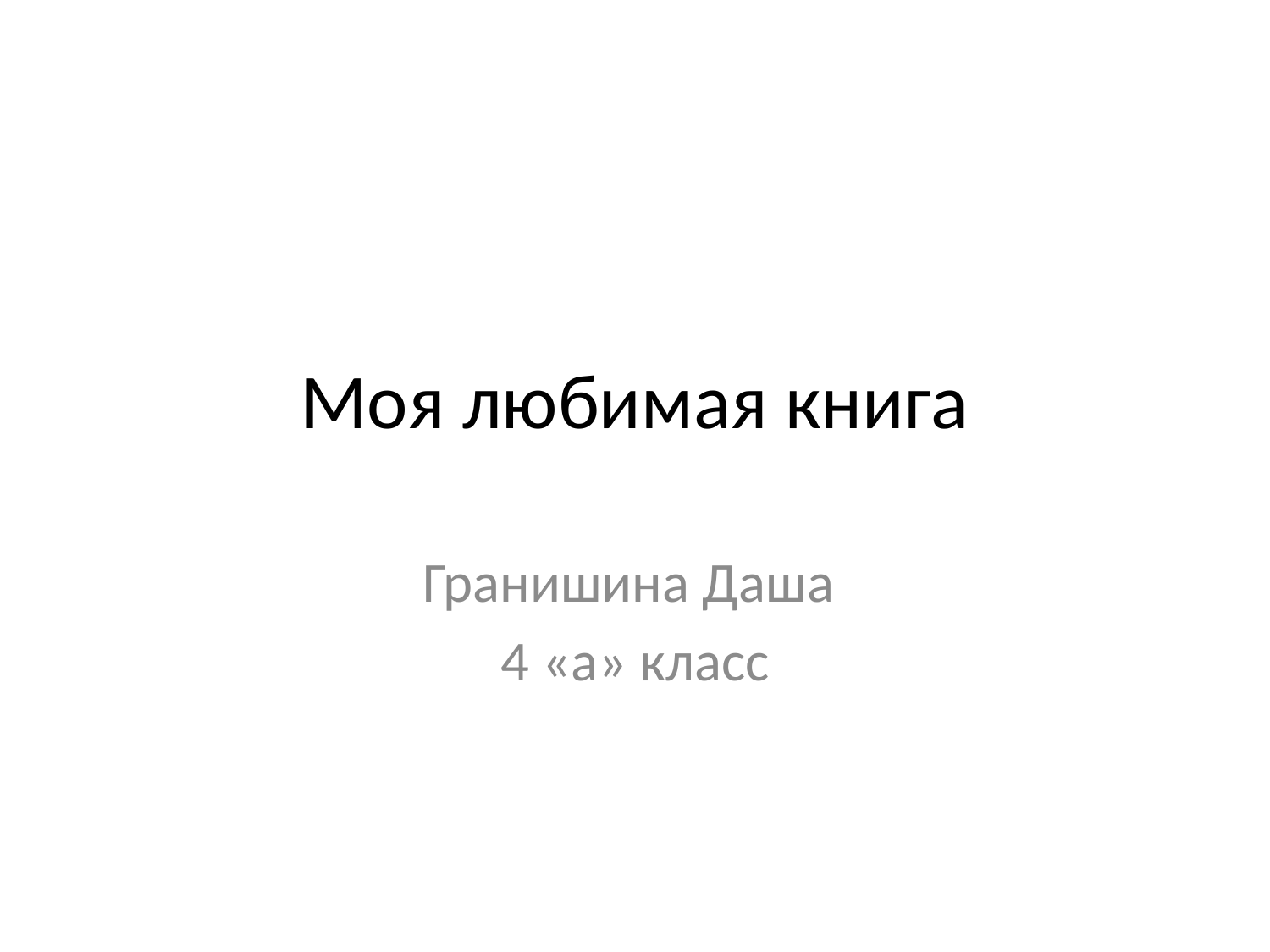

# Моя любимая книга
Гранишина Даша
4 «а» класс